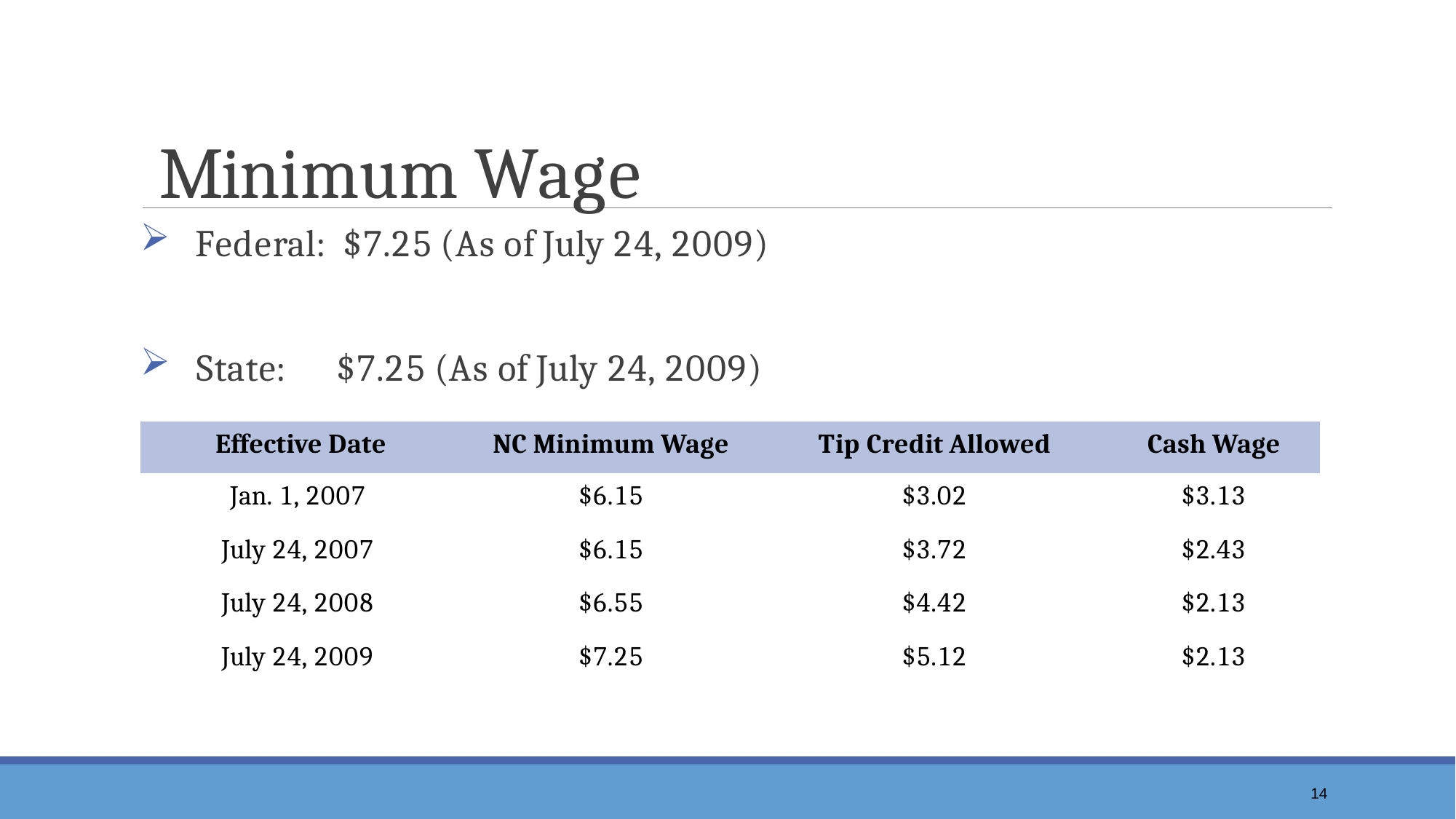

# Minimum Wage
Federal:  $7.25 (As of July 24, 2009)

State:      $7.25 (As of July 24, 2009)

| Effective Date | NC Minimum Wage | Tip Credit Allowed | Cash Wage |
| --- | --- | --- | --- |
| Jan. 1, 2007 | $6.15 | $3.02 | $3.13 |
| July 24, 2007 | $6.15 | $3.72 | $2.43 |
| July 24, 2008 | $6.55 | $4.42 | $2.13 |
| July 24, 2009 | $7.25 | $5.12 | $2.13 |
14